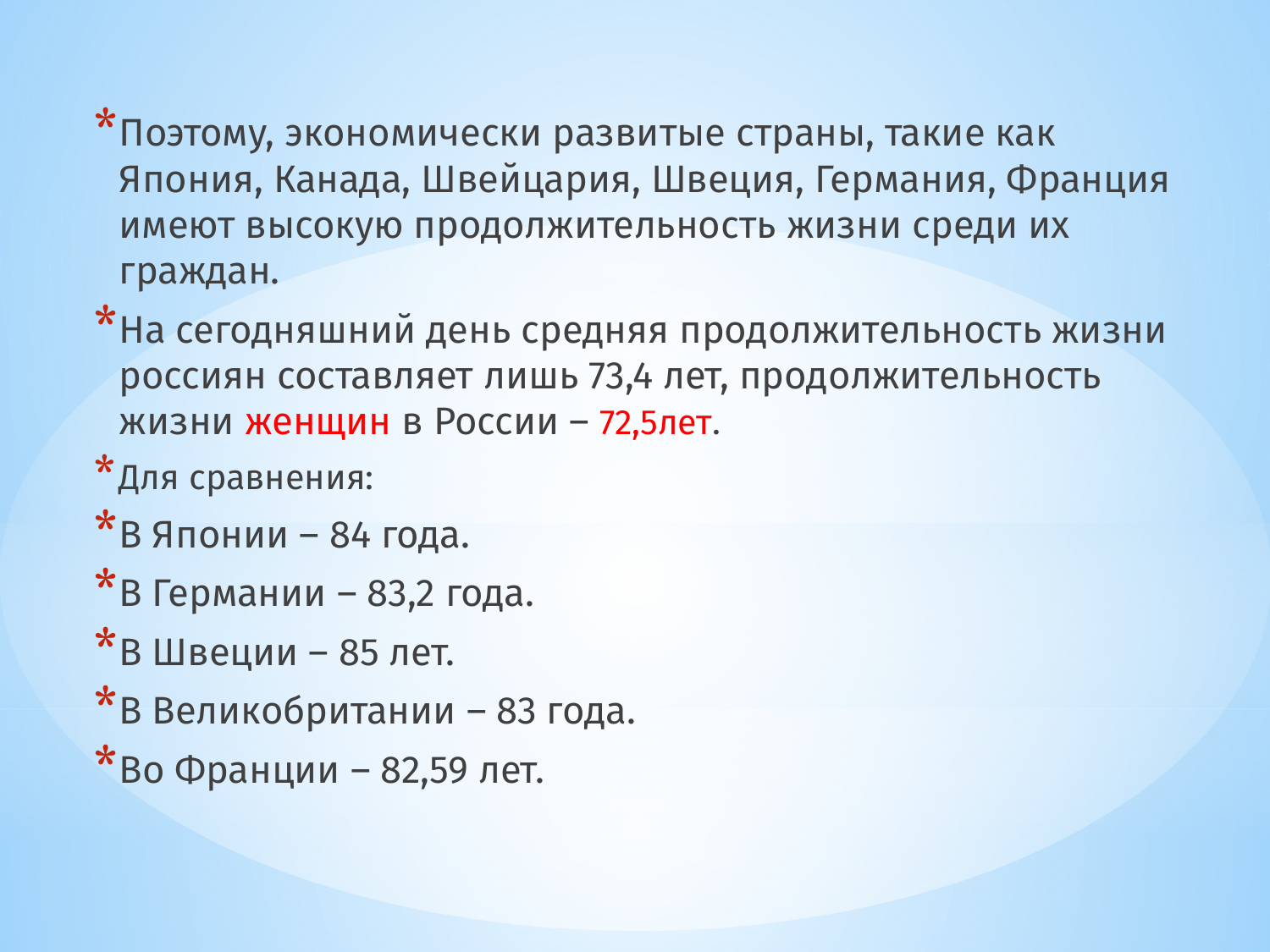

Поэтому, экономически развитые страны, такие как Япония, Канада, Швейцария, Швеция, Германия, Франция имеют высокую продолжительность жизни среди их граждан.
На сегодняшний день средняя продолжительность жизни россиян составляет лишь 73,4 лет, продолжительность жизни женщин в России – 72,5лет.
Для сравнения:
В Японии – 84 года.
В Германии – 83,2 года.
В Швеции – 85 лет.
В Великобритании – 83 года.
Во Франции – 82,59 лет.